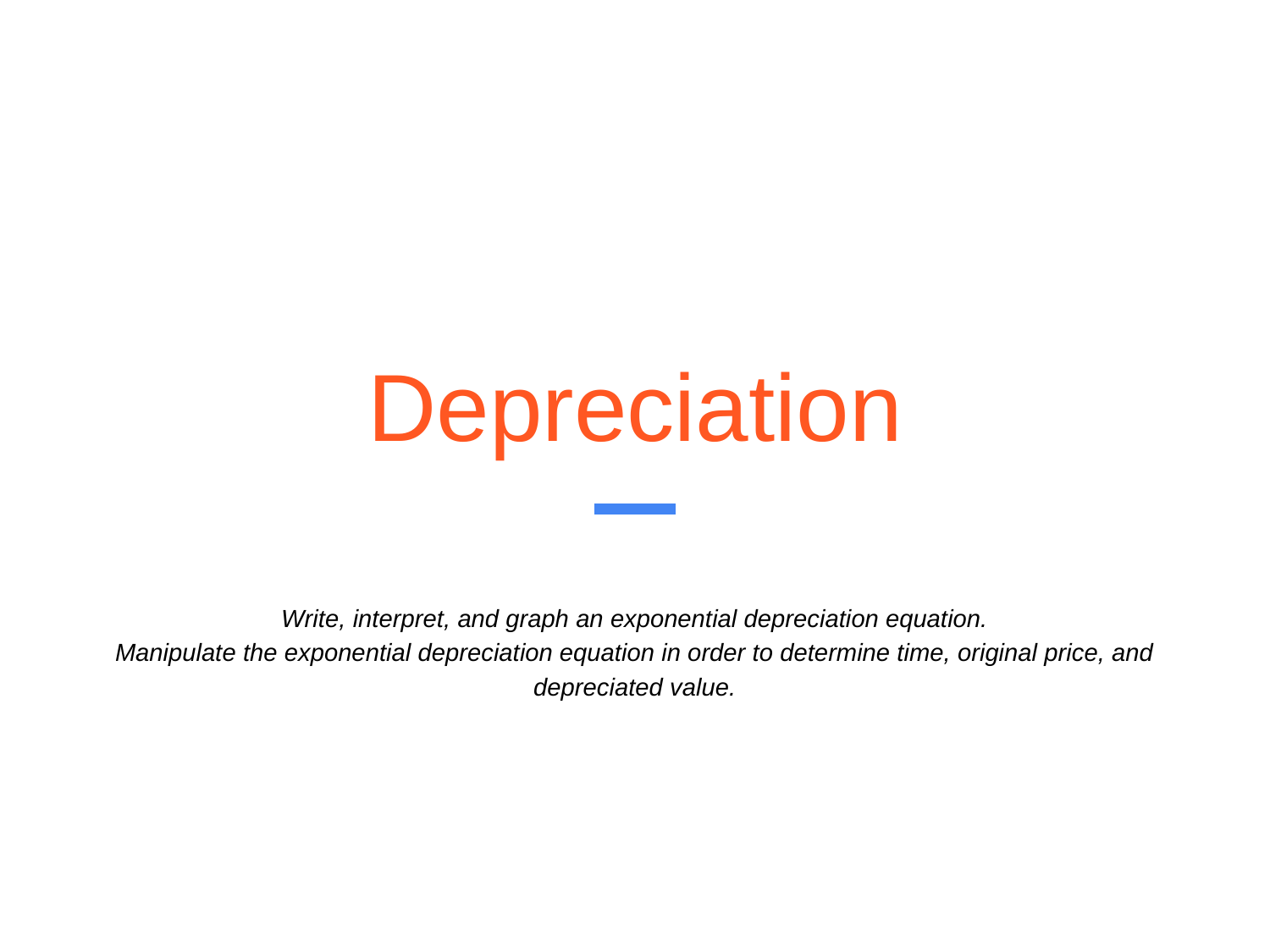

# Depreciation
Write, interpret, and graph an exponential depreciation equation.
Manipulate the exponential depreciation equation in order to determine time, original price, and depreciated value.